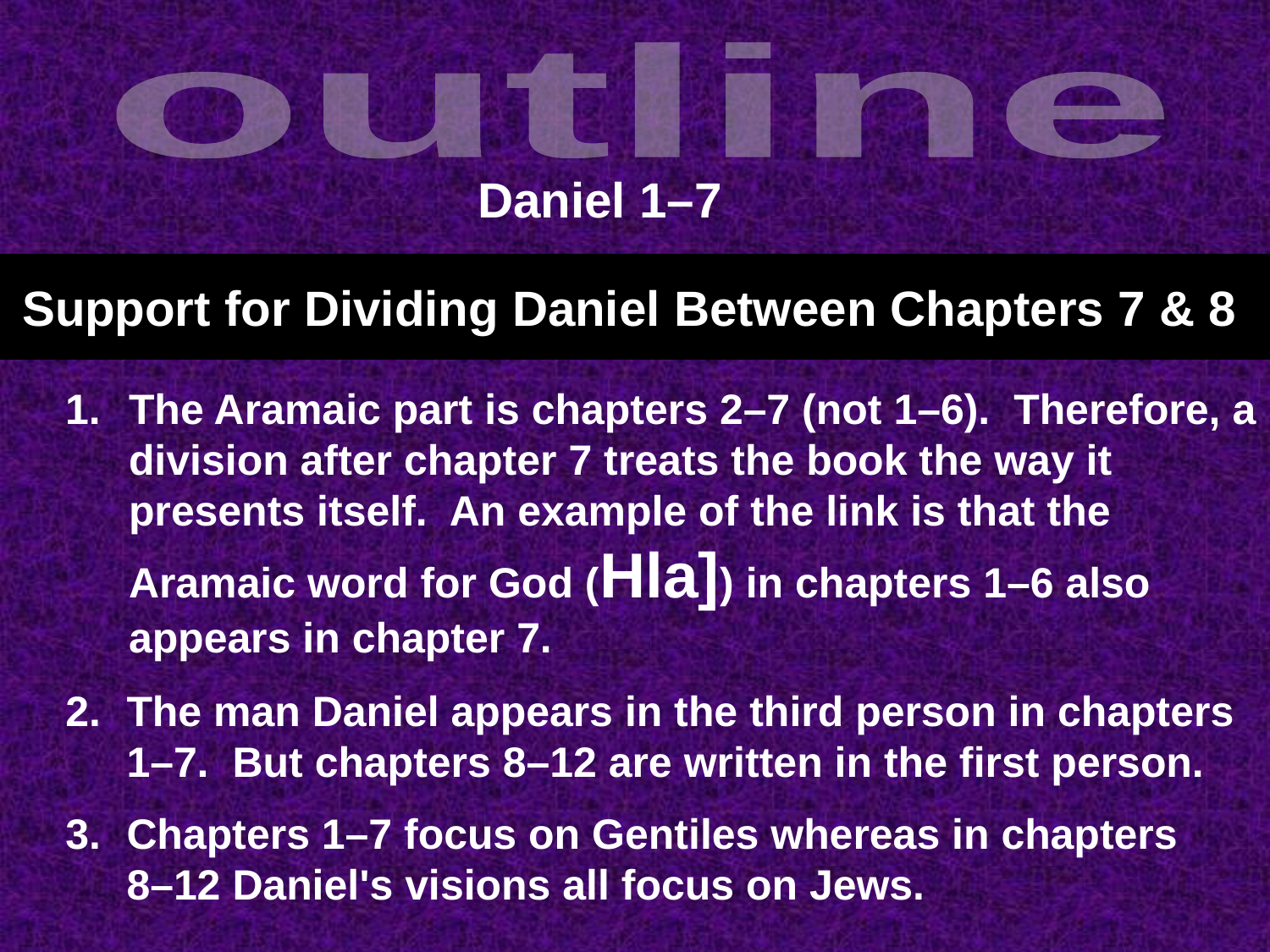

outline
Daniel 1–7
Support for Dividing Daniel Between Chapters 7 & 8
The Aramaic part is chapters 2–7 (not 1–6).  Therefore, a division after chapter 7 treats the book the way it presents itself.  An example of the link is that the Aramaic word for God (Hla]) in chapters 1–6 also appears in chapter 7.
2.	The man Daniel appears in the third person in chapters 1–7.  But chapters 8–12 are written in the first person.
3.	Chapters 1–7 focus on Gentiles whereas in chapters 8–12 Daniel's visions all focus on Jews.